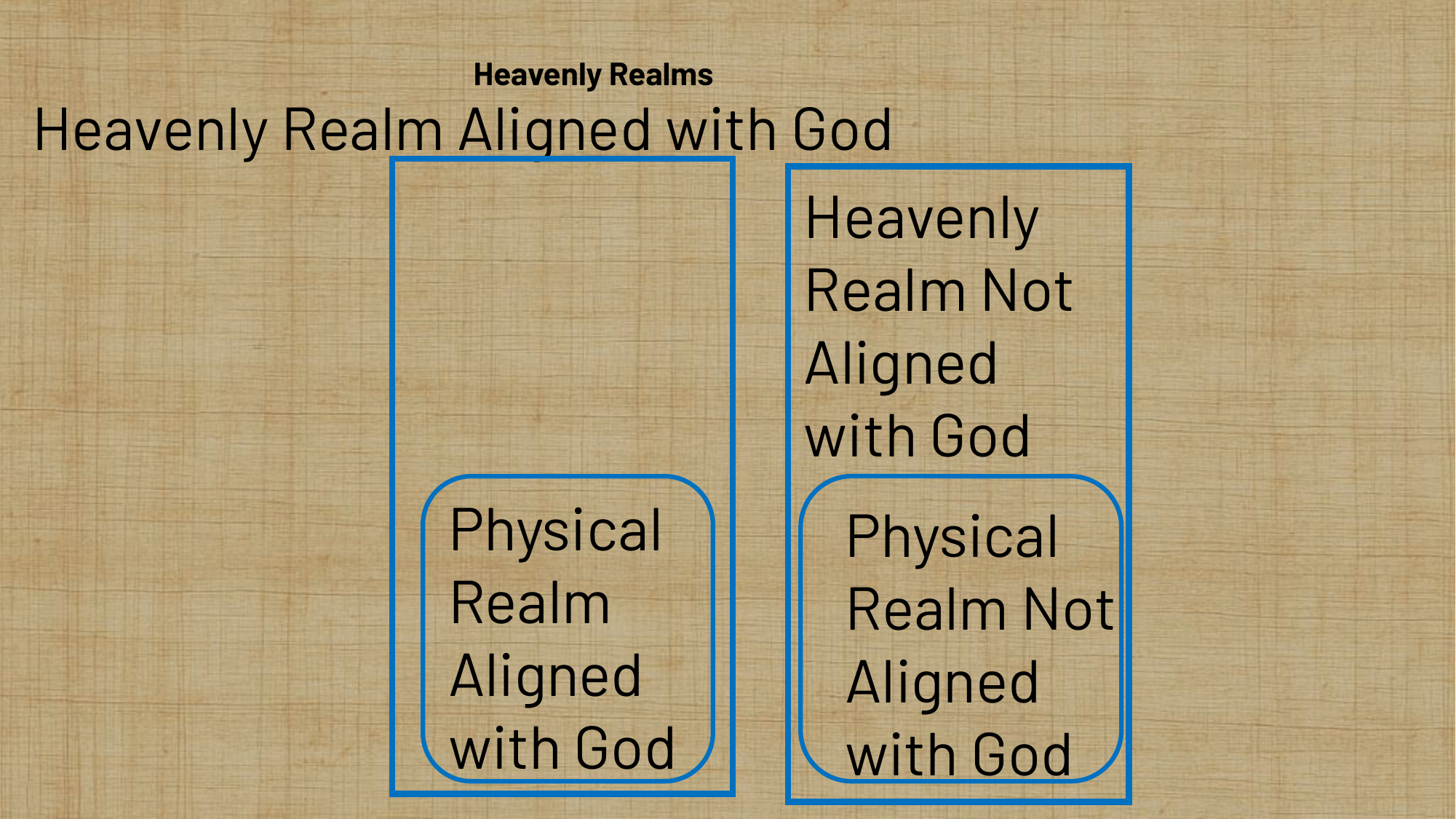

# Heavenly Realms
Heavenly Realm Aligned with God

Heavenly Realm Not Aligned with God

Physical Realm Aligned with God
Physical Realm Not Aligned with God